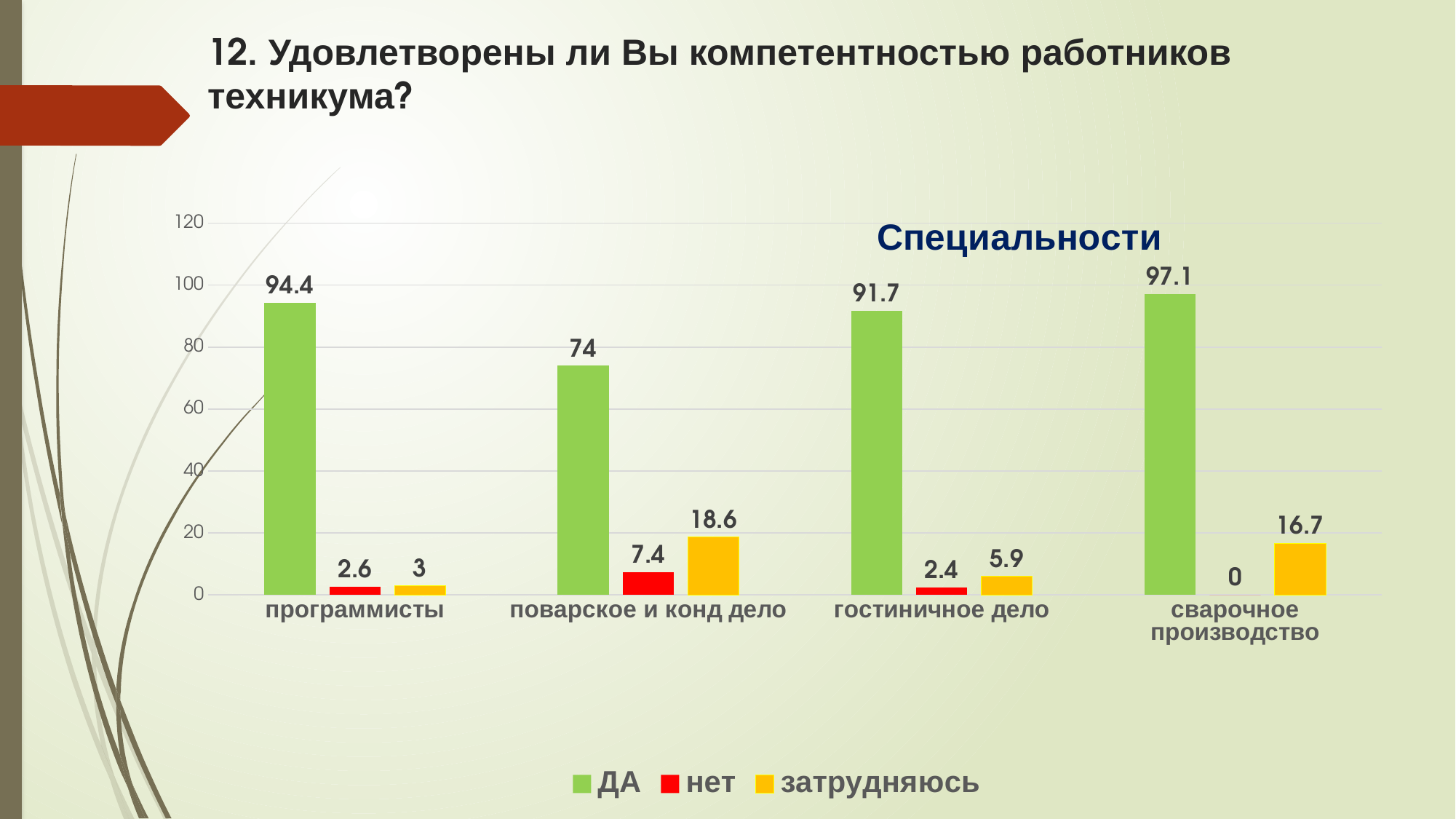

# 12. Удовлетворены ли Вы компетентностью работников техникума?

### Chart: Специальности

| Category | ДА | нет | затрудняюсь |
|---|---|---|---|
| программисты | 94.4 | 2.6 | 3.0 |
| поварское и конд дело | 74.0 | 7.4 | 18.6 |
| гостиничное дело | 91.7 | 2.4 | 5.9 |
| сварочное производство | 97.1 | 0.0 | 16.7 |